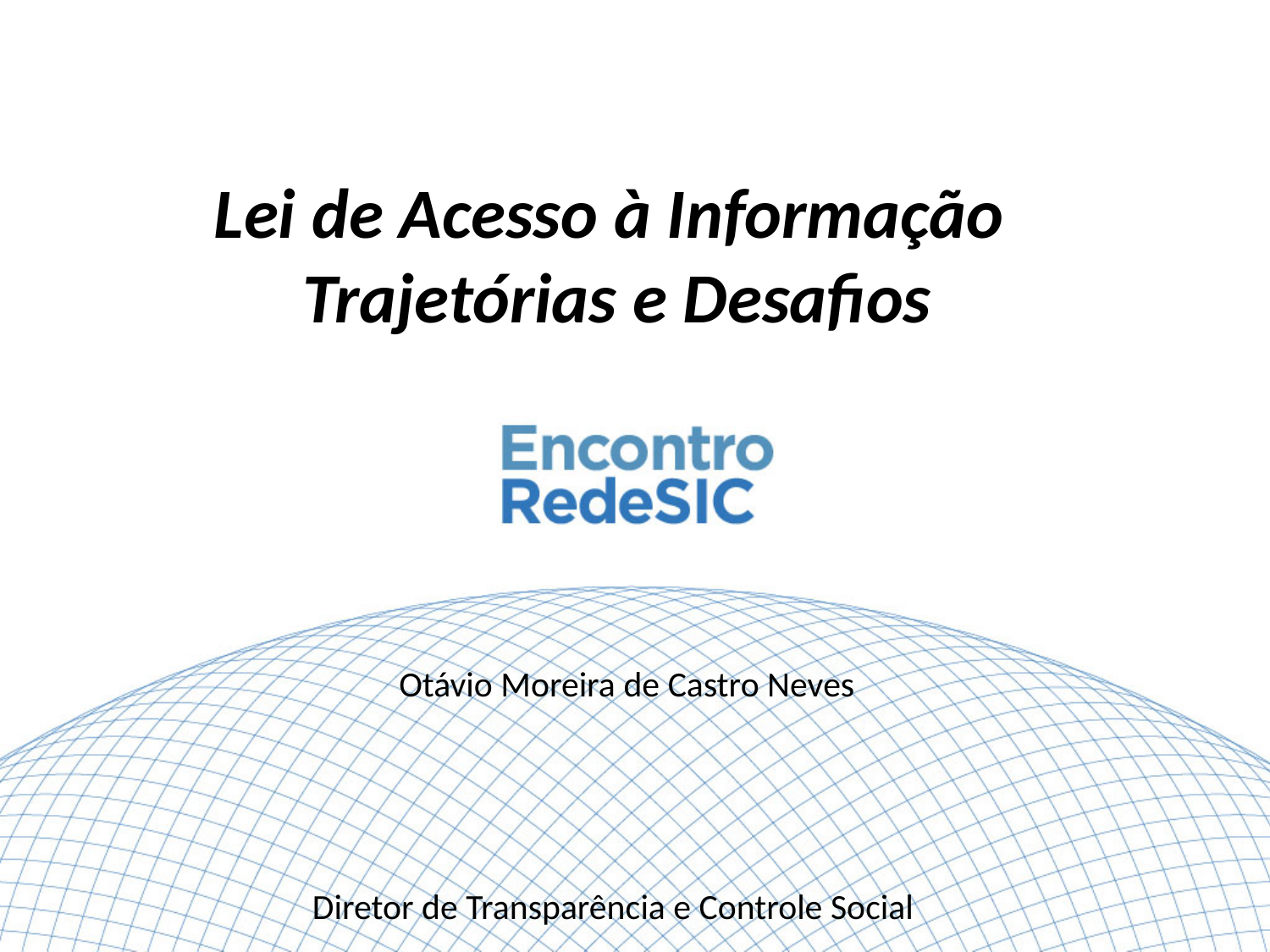

Lei de Acesso à Informação
Trajetórias e Desafios
Otávio Moreira de Castro Neves
Diretor de Transparência e Controle Social